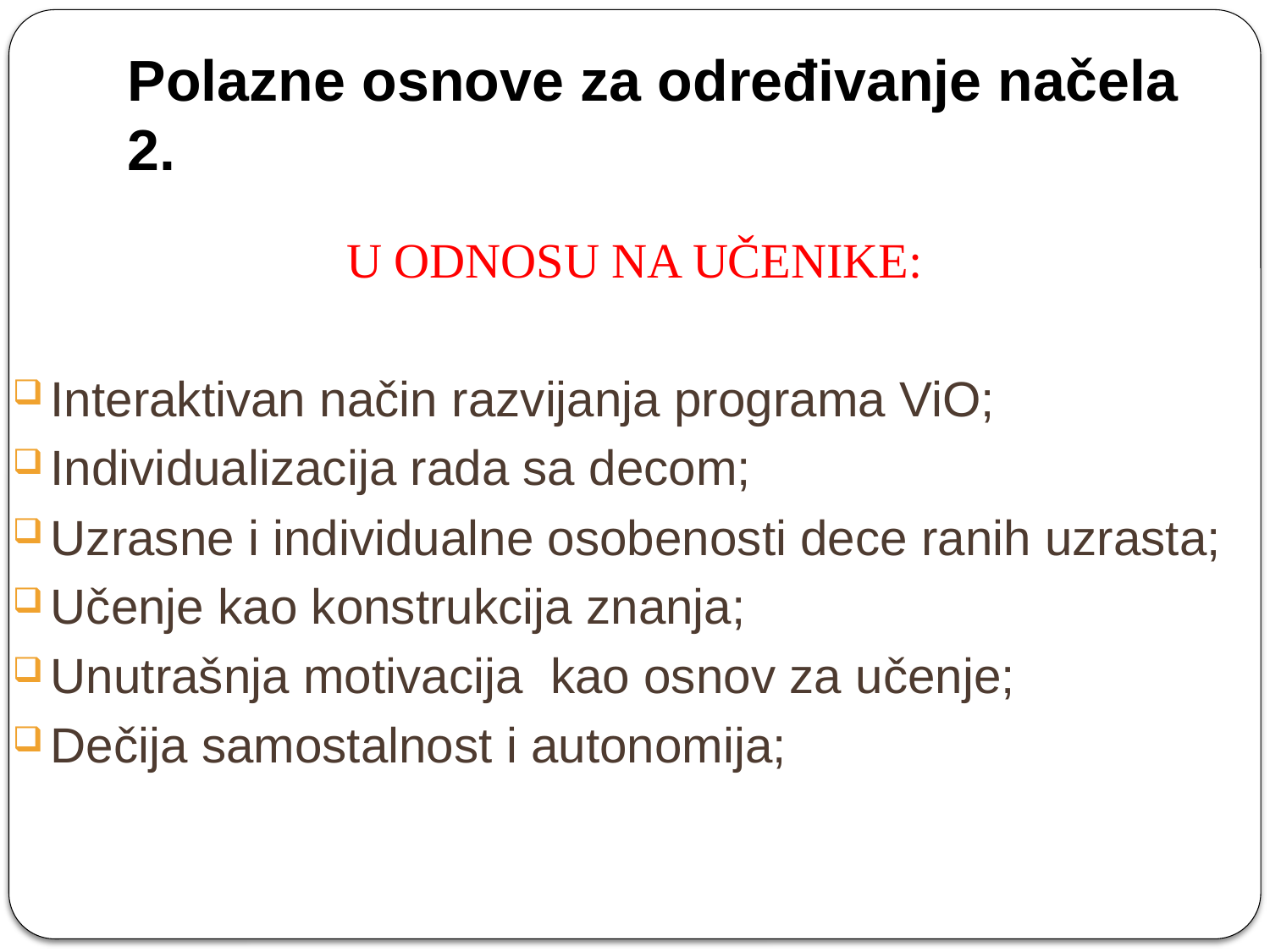

# Polazne osnove za određivanje načela 2.
U ODNOSU NA UČENIKE:

Interaktivan način razvijanja programa ViO;
Individualizacija rada sa decom;
Uzrasne i individualne osobenosti dece ranih uzrasta;
Učenje kao konstrukcija znanja;
Unutrašnja motivacija  kao osnov za učenje;
Dečija samostalnost i autonomija;